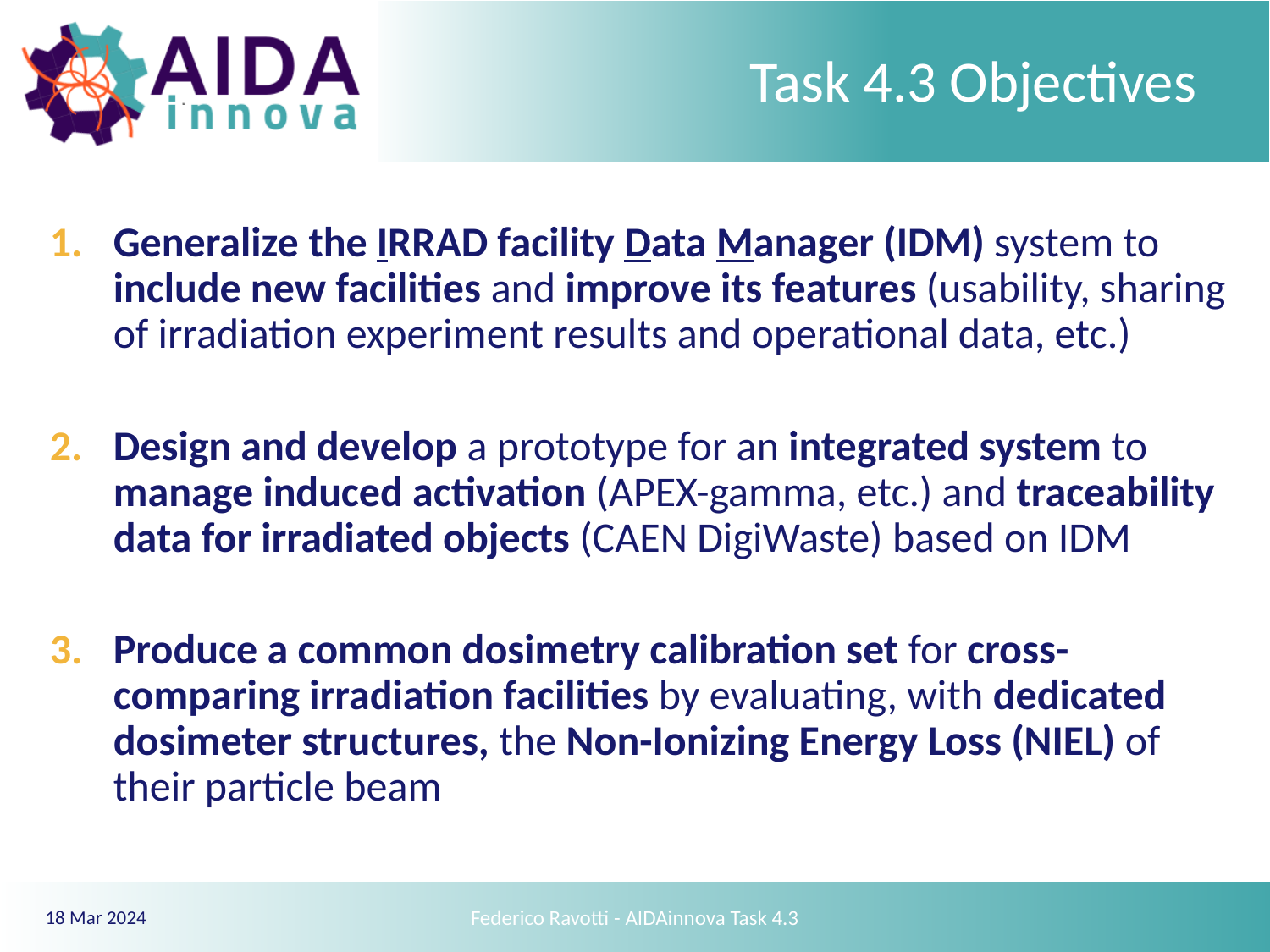

# Task 4.3 Objectives
Generalize the IRRAD facility Data Manager (IDM) system to include new facilities and improve its features (usability, sharing of irradiation experiment results and operational data, etc.)

Design and develop a prototype for an integrated system to manage induced activation (APEX-gamma, etc.) and traceability data for irradiated objects (CAEN DigiWaste) based on IDM

Produce a common dosimetry calibration set for cross-comparing irradiation facilities by evaluating, with dedicated dosimeter structures, the Non-Ionizing Energy Loss (NIEL) of their particle beam
Federico Ravotti - AIDAinnova Task 4.3
3
18 Mar 2024
18 Mar 2024